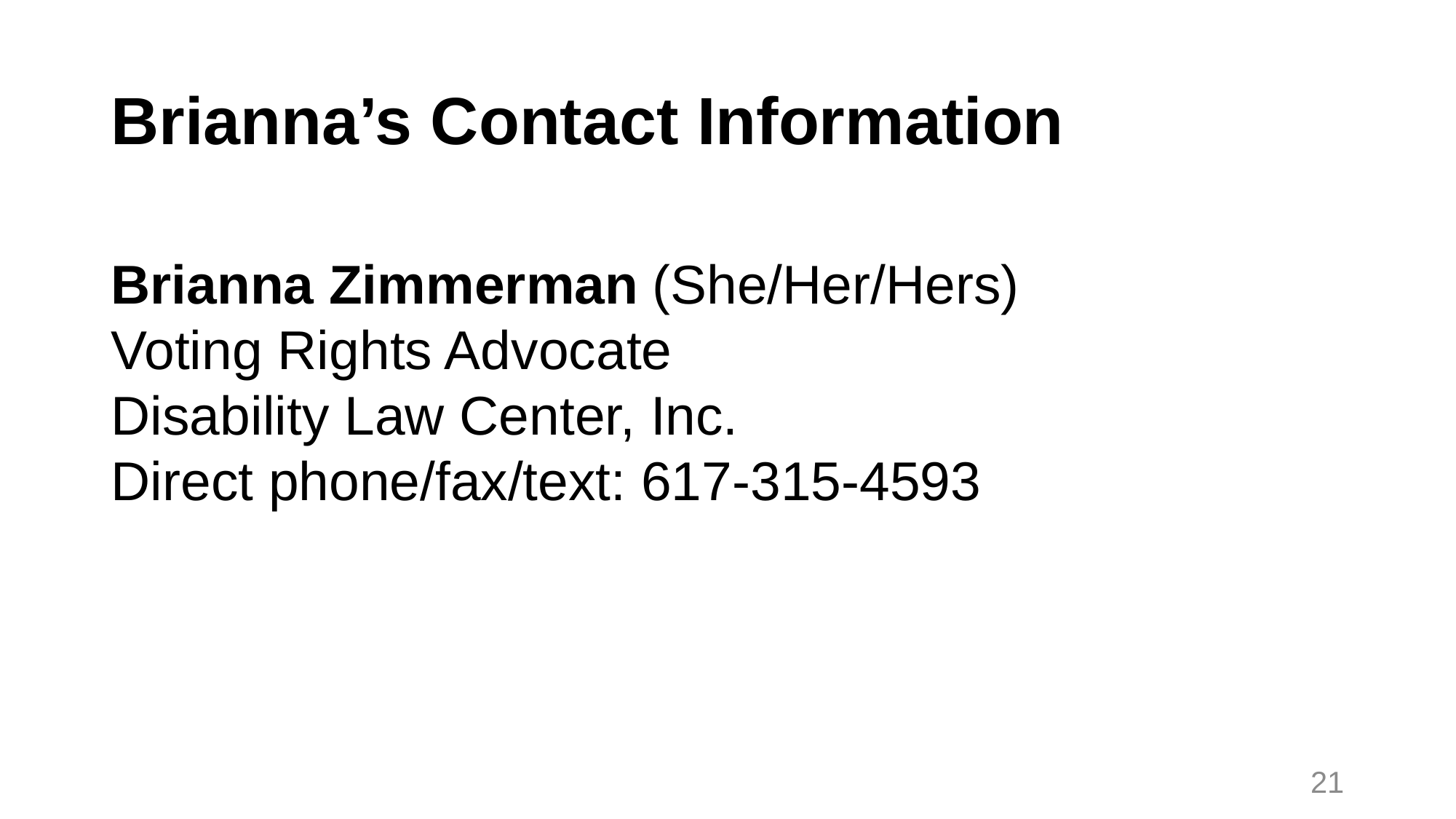

# Brianna’s Contact Information
Brianna Zimmerman (She/Her/Hers)
Voting Rights Advocate
Disability Law Center, Inc.
Direct phone/fax/text: 617-315-4593
21